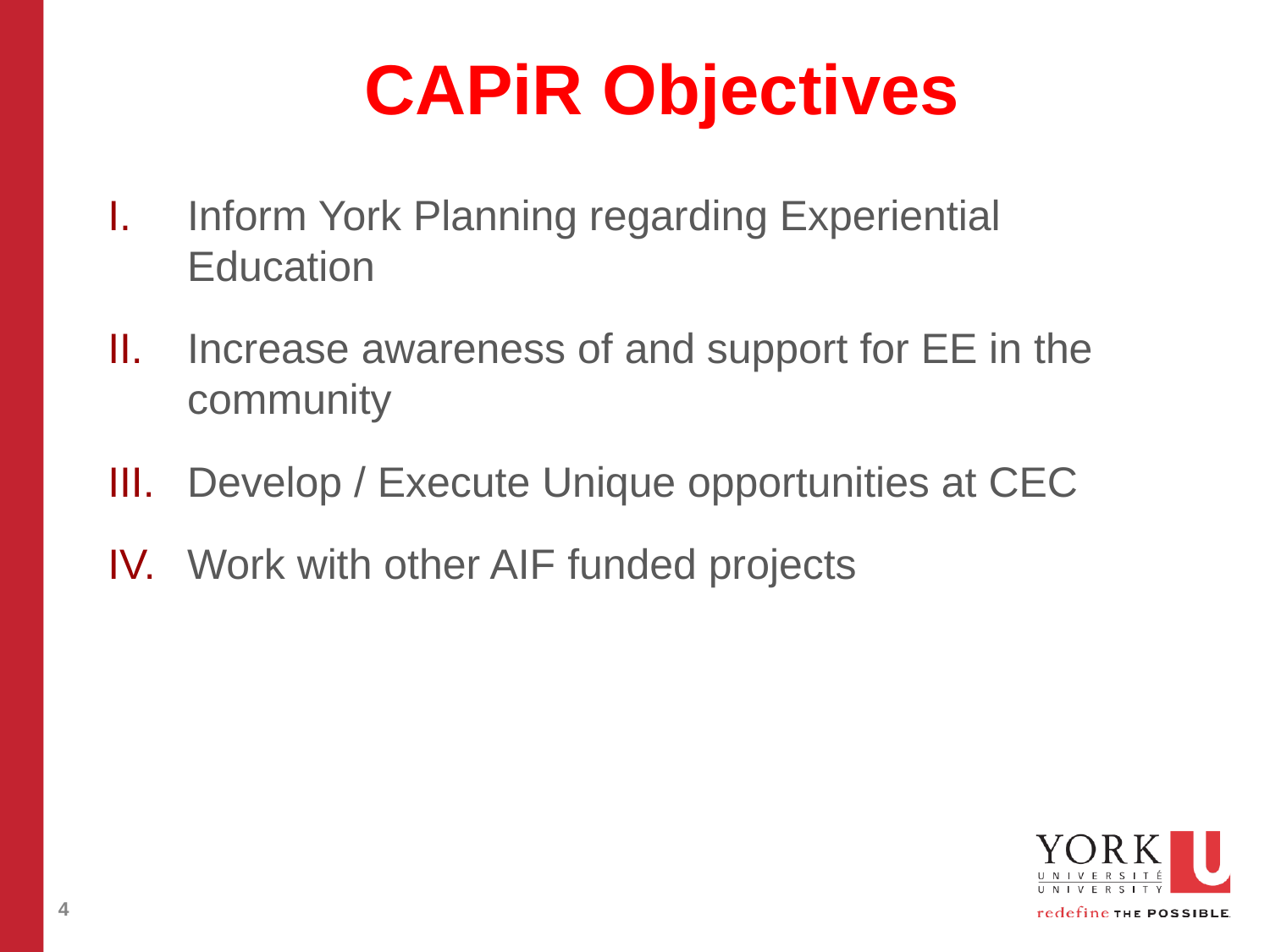

# CAPiR Objectives
Inform York Planning regarding Experiential       Education
Increase awareness of and support for EE in the community
Develop / Execute Unique opportunities at CEC
Work with other AIF funded projects